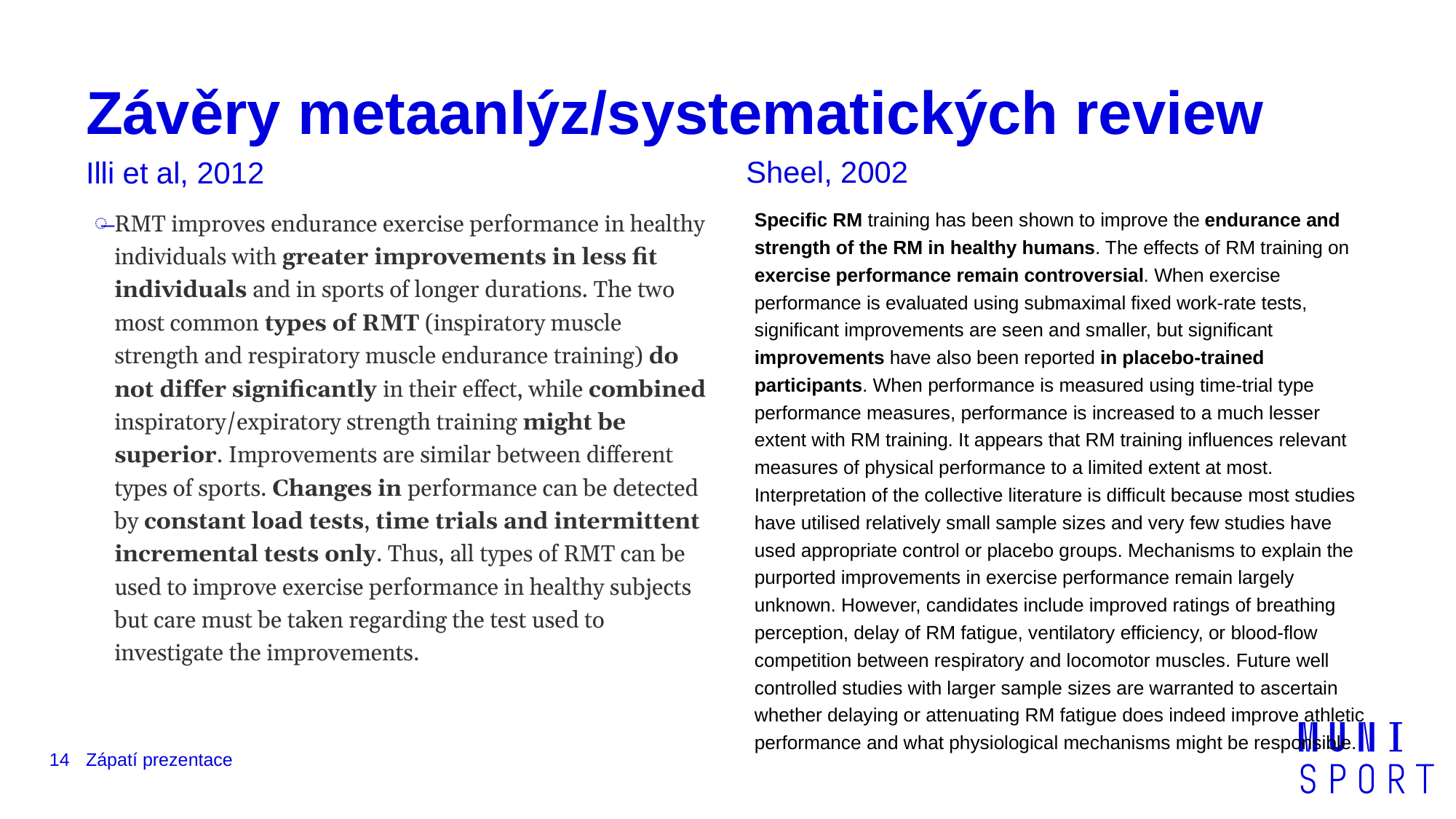

# Závěry metaanlýz/systematických review
Sheel, 2002
Illi et al, 2012
Specific RM training has been shown to improve the endurance and strength of the RM in healthy humans. The effects of RM training on exercise performance remain controversial. When exercise performance is evaluated using submaximal fixed work-rate tests, significant improvements are seen and smaller, but significant improvements have also been reported in placebo-trained participants. When performance is measured using time-trial type performance measures, performance is increased to a much lesser extent with RM training. It appears that RM training influences relevant measures of physical performance to a limited extent at most. Interpretation of the collective literature is difficult because most studies have utilised relatively small sample sizes and very few studies have used appropriate control or placebo groups. Mechanisms to explain the purported improvements in exercise performance remain largely unknown. However, candidates include improved ratings of breathing perception, delay of RM fatigue, ventilatory efficiency, or blood-flow competition between respiratory and locomotor muscles. Future well controlled studies with larger sample sizes are warranted to ascertain whether delaying or attenuating RM fatigue does indeed improve athletic performance and what physiological mechanisms might be responsible.
RMT improves endurance exercise performance in healthy individuals with greater improvements in less fit individuals and in sports of longer durations. The two most common types of RMT (inspiratory muscle strength and respiratory muscle endurance training) do not differ significantly in their effect, while combined inspiratory/expiratory strength training might be superior. Improvements are similar between different types of sports. Changes in performance can be detected by constant load tests, time trials and intermittent incremental tests only. Thus, all types of RMT can be used to improve exercise performance in healthy subjects but care must be taken regarding the test used to investigate the improvements.
14
Zápatí prezentace